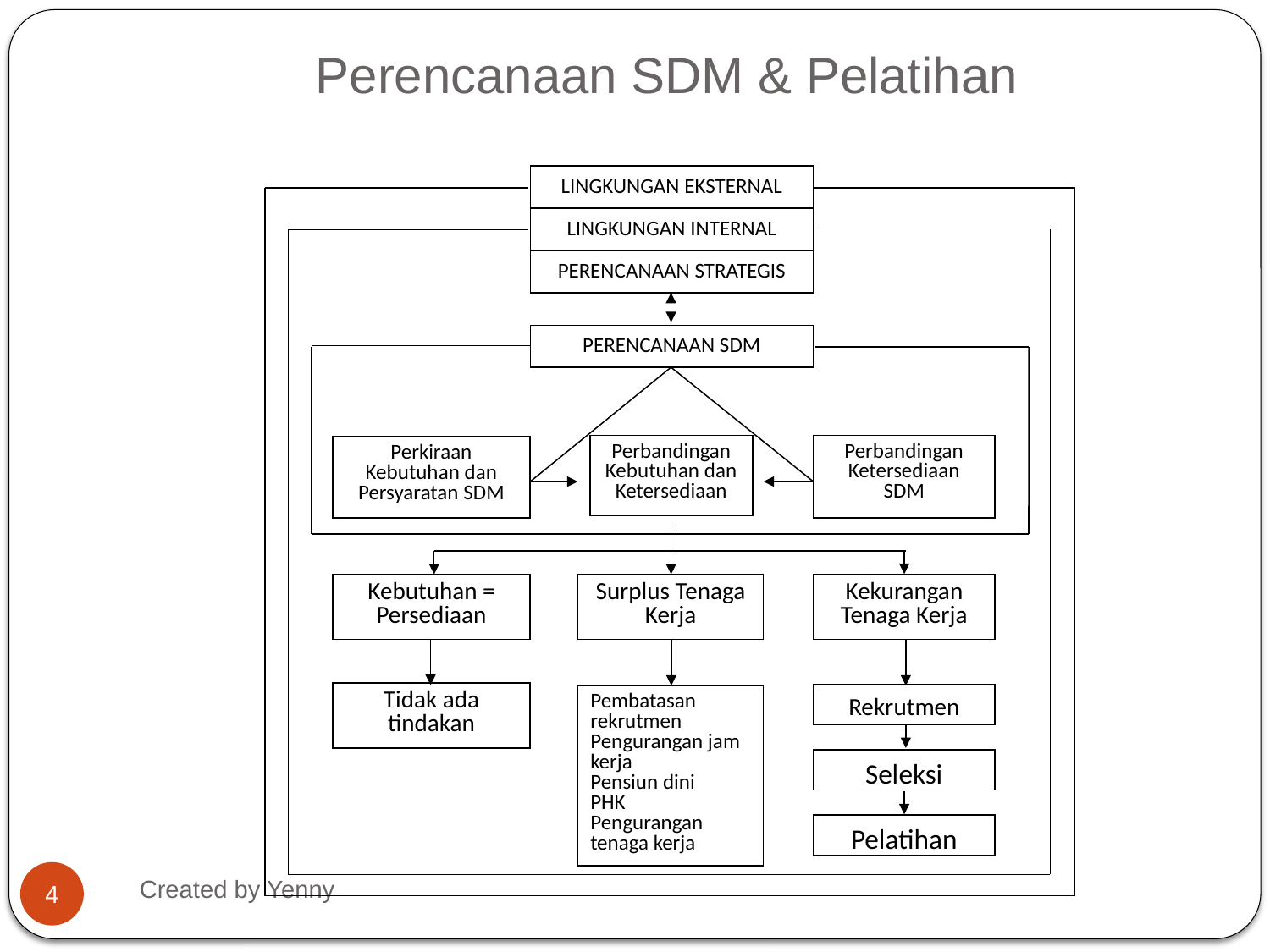

# Perencanaan SDM & Pelatihan
LINGKUNGAN EKSTERNAL
LINGKUNGAN INTERNAL
PERENCANAAN STRATEGIS
PERENCANAAN SDM
Perbandingan Kebutuhan dan Ketersediaan
Perbandingan Ketersediaan SDM
Perkiraan Kebutuhan dan Persyaratan SDM
Kebutuhan = Persediaan
Surplus Tenaga Kerja
Kekurangan Tenaga Kerja
Tidak ada tindakan
Rekrutmen
Pembatasan rekrutmen
Pengurangan jam kerja
Pensiun dini
PHK
Pengurangan tenaga kerja
Seleksi
Pelatihan
Created by Yenny
4